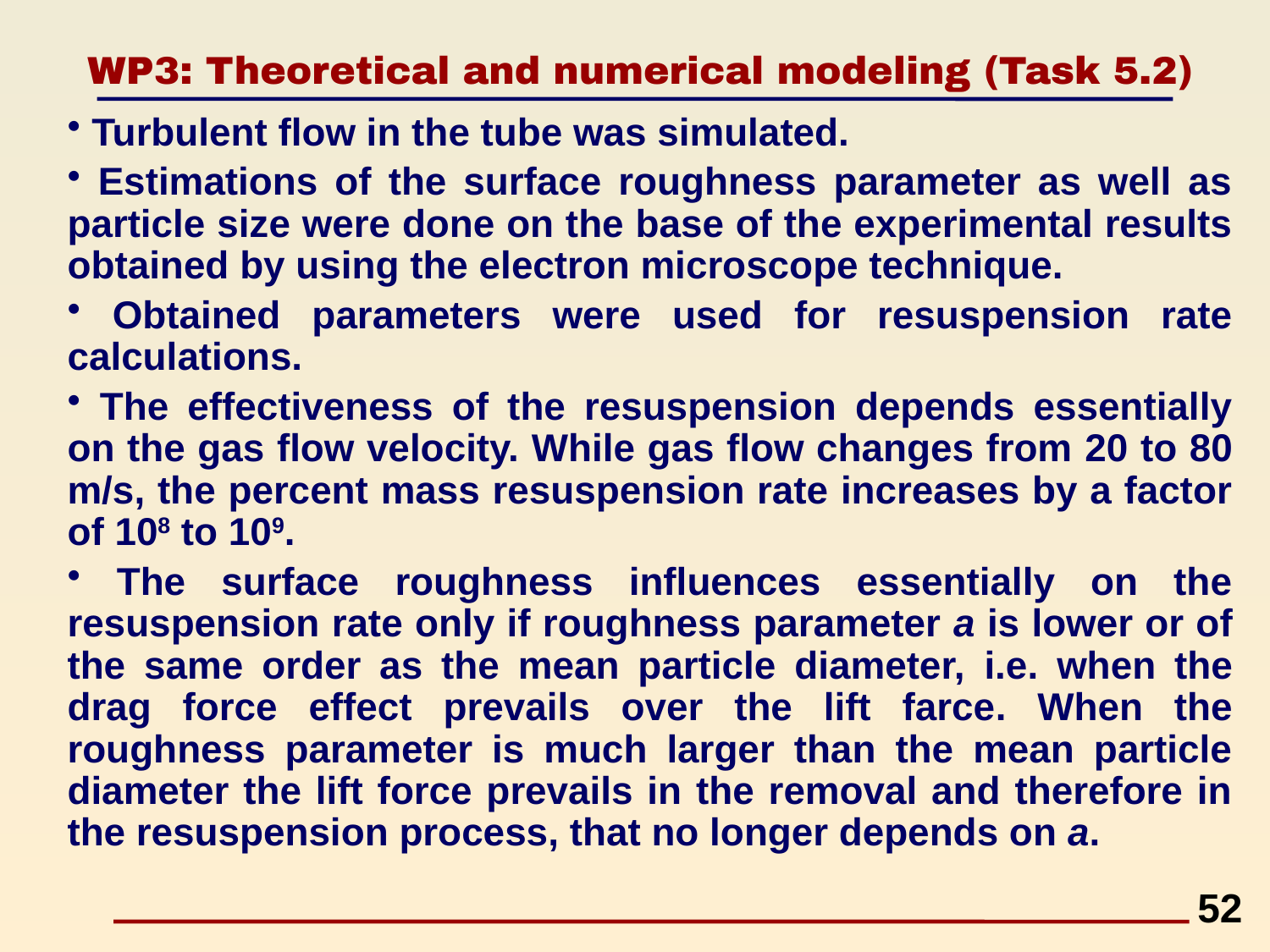

WP3: Theoretical and numerical modeling (Task 5.2)
 Turbulent flow in the tube was simulated.
 Estimations of the surface roughness parameter as well as particle size were done on the base of the experimental results obtained by using the electron microscope technique.
 Obtained parameters were used for resuspension rate calculations.
 The effectiveness of the resuspension depends essentially on the gas flow velocity. While gas flow changes from 20 to 80 m/s, the percent mass resuspension rate increases by a factor of 108 to 109.
 The surface roughness influences essentially on the resuspension rate only if roughness parameter a is lower or of the same order as the mean particle diameter, i.e. when the drag force effect prevails over the lift farce. When the roughness parameter is much larger than the mean particle diameter the lift force prevails in the removal and therefore in the resuspension process, that no longer depends on a.
52